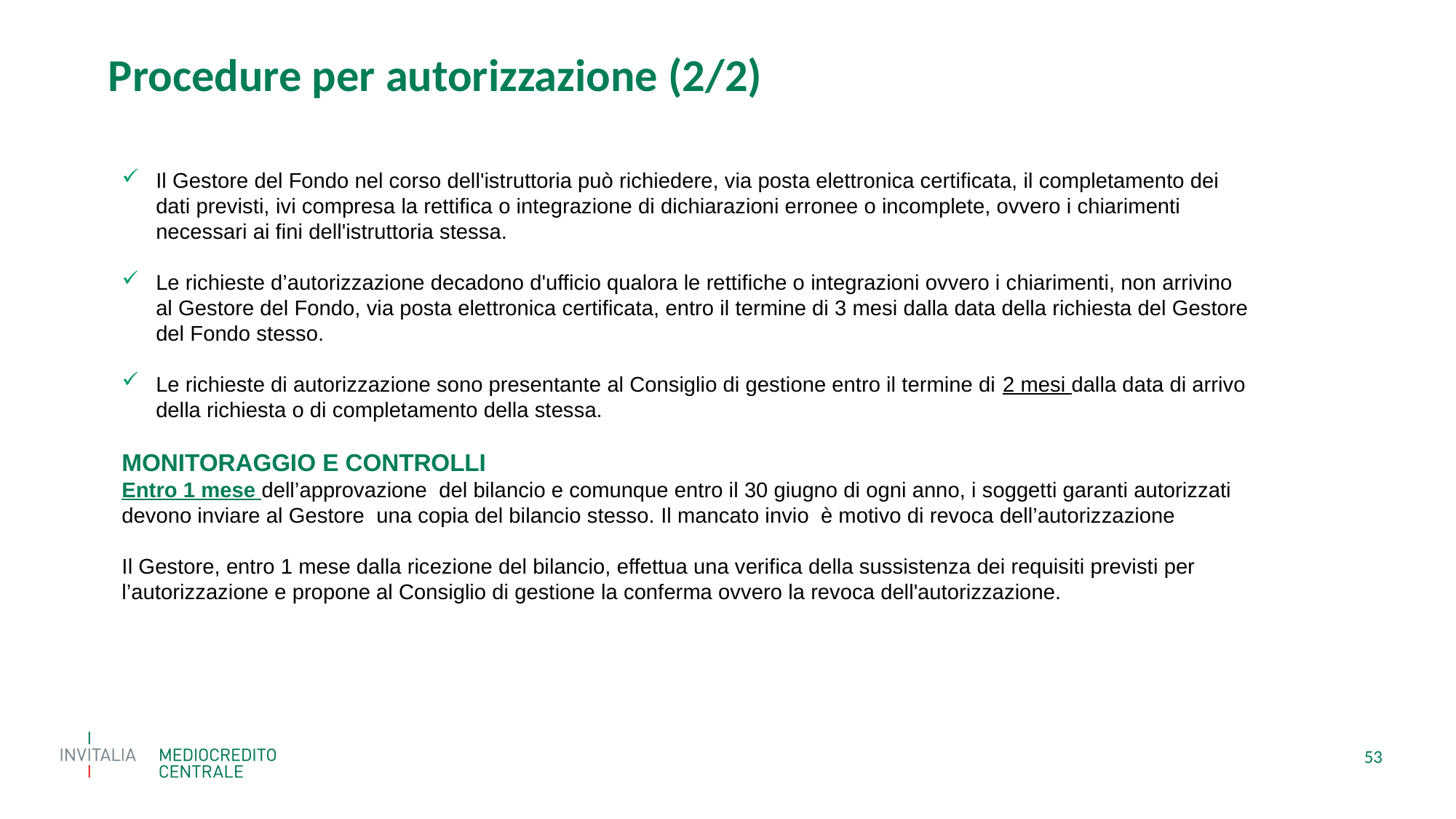

Procedure per autorizzazione (2/2)

Il Gestore del Fondo nel corso dell'istruttoria può richiedere, via posta elettronica certificata, il completamento dei dati previsti, ivi compresa la rettifica o integrazione di dichiarazioni erronee o incomplete, ovvero i chiarimenti necessari ai fini dell'istruttoria stessa.

Le richieste d’autorizzazione decadono d'ufficio qualora le rettifiche o integrazioni ovvero i chiarimenti, non arrivino al Gestore del Fondo, via posta elettronica certificata, entro il termine di 3 mesi dalla data della richiesta del Gestore del Fondo stesso.

Le richieste di autorizzazione sono presentante al Consiglio di gestione entro il termine di 2 mesi dalla data di arrivo della richiesta o di completamento della stessa.

MONITORAGGIO E CONTROLLI
Entro 1 mese dell’approvazione  del bilancio e comunque entro il 30 giugno di ogni anno, i soggetti garanti autorizzati devono inviare al Gestore  una copia del bilancio stesso. Il mancato invio  è motivo di revoca dell’autorizzazione

Il Gestore, entro 1 mese dalla ricezione del bilancio, effettua una verifica della sussistenza dei requisiti previsti per l’autorizzazione e propone al Consiglio di gestione la conferma ovvero la revoca dell'autorizzazione.

53